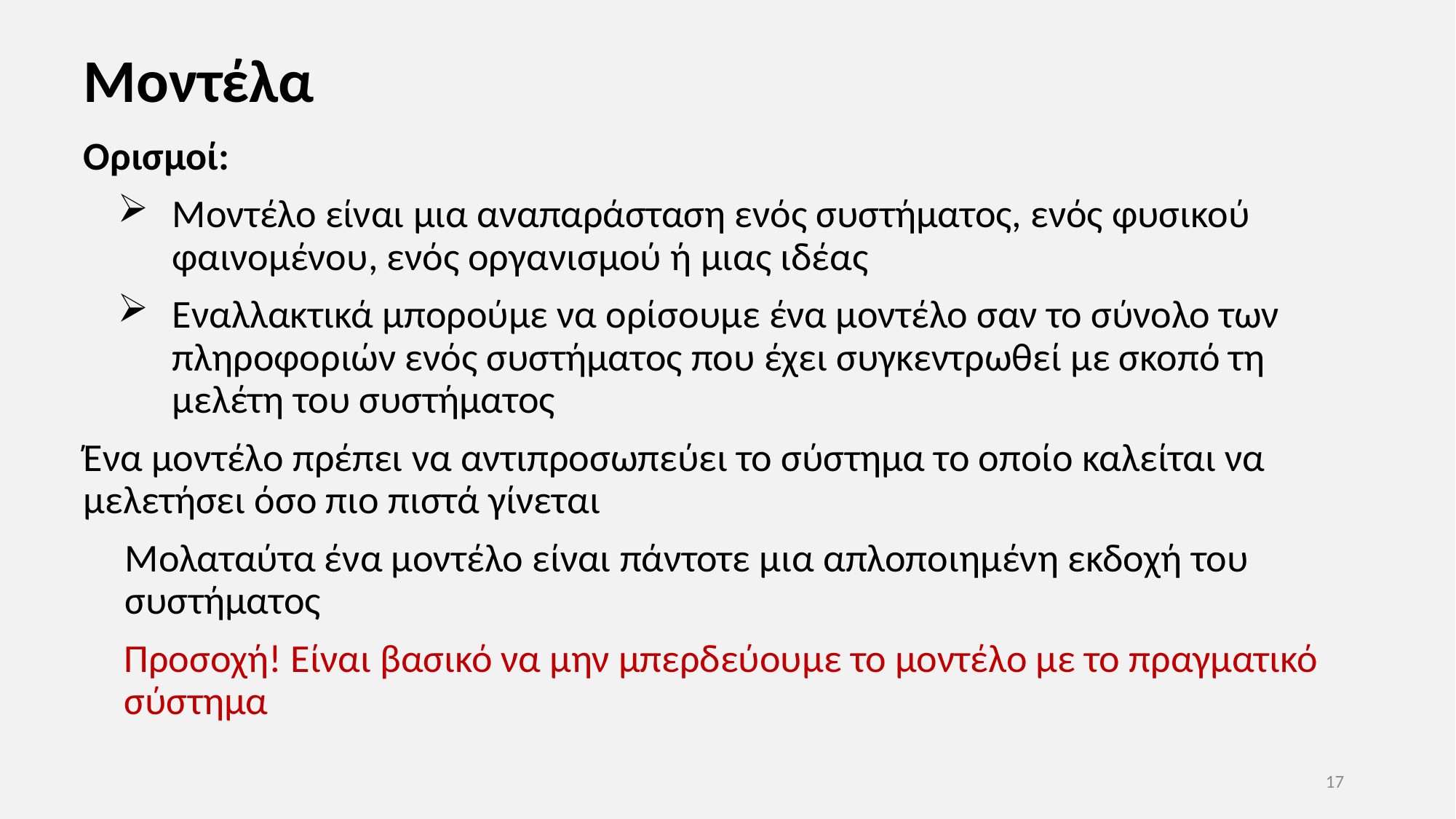

# Μοντέλα
Ορισμοί:
Μοντέλο είναι μια αναπαράσταση ενός συστήματος, ενός φυσικού φαινομένου, ενός οργανισμού ή μιας ιδέας
Εναλλακτικά μπορούμε να ορίσουμε ένα μοντέλο σαν το σύνολο των πληροφοριών ενός συστήματος που έχει συγκεντρωθεί με σκοπό τη μελέτη του συστήματος
Ένα μοντέλο πρέπει να αντιπροσωπεύει το σύστημα το οποίο καλείται να μελετήσει όσο πιο πιστά γίνεται
Μολαταύτα ένα μοντέλο είναι πάντοτε μια απλοποιημένη εκδοχή του συστήματος
Προσοχή! Είναι βασικό να μην μπερδεύουμε το μοντέλο με το πραγματικό σύστημα

17